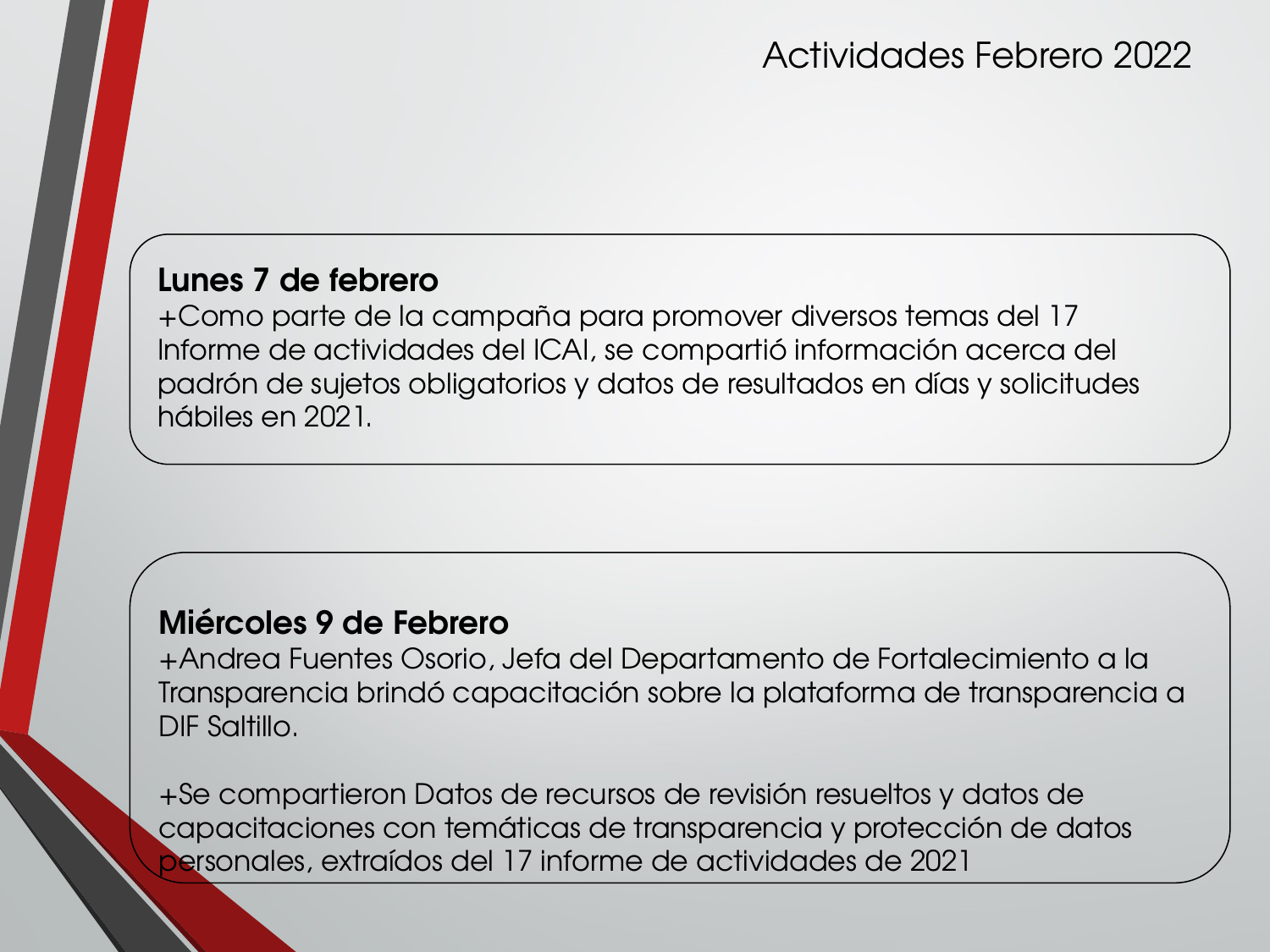

Actividades Febrero 2022

Lunes 7 de febrero
+Como parte de la campaña para promover diversos temas del 17 Informe de actividades del ICAI, se compartió información acerca del padrón de sujetos obligatorios y datos de resultados en días y solicitudes hábiles en 2021.

Miércoles 9 de Febrero
+Andrea Fuentes Osorio, Jefa del Departamento de Fortalecimiento a la Transparencia brindó capacitación sobre la plataforma de transparencia a DIF Saltillo.

+Se compartieron Datos de recursos de revisión resueltos y datos de capacitaciones con temáticas de transparencia y protección de datos personales, extraídos del 17 informe de actividades de 2021